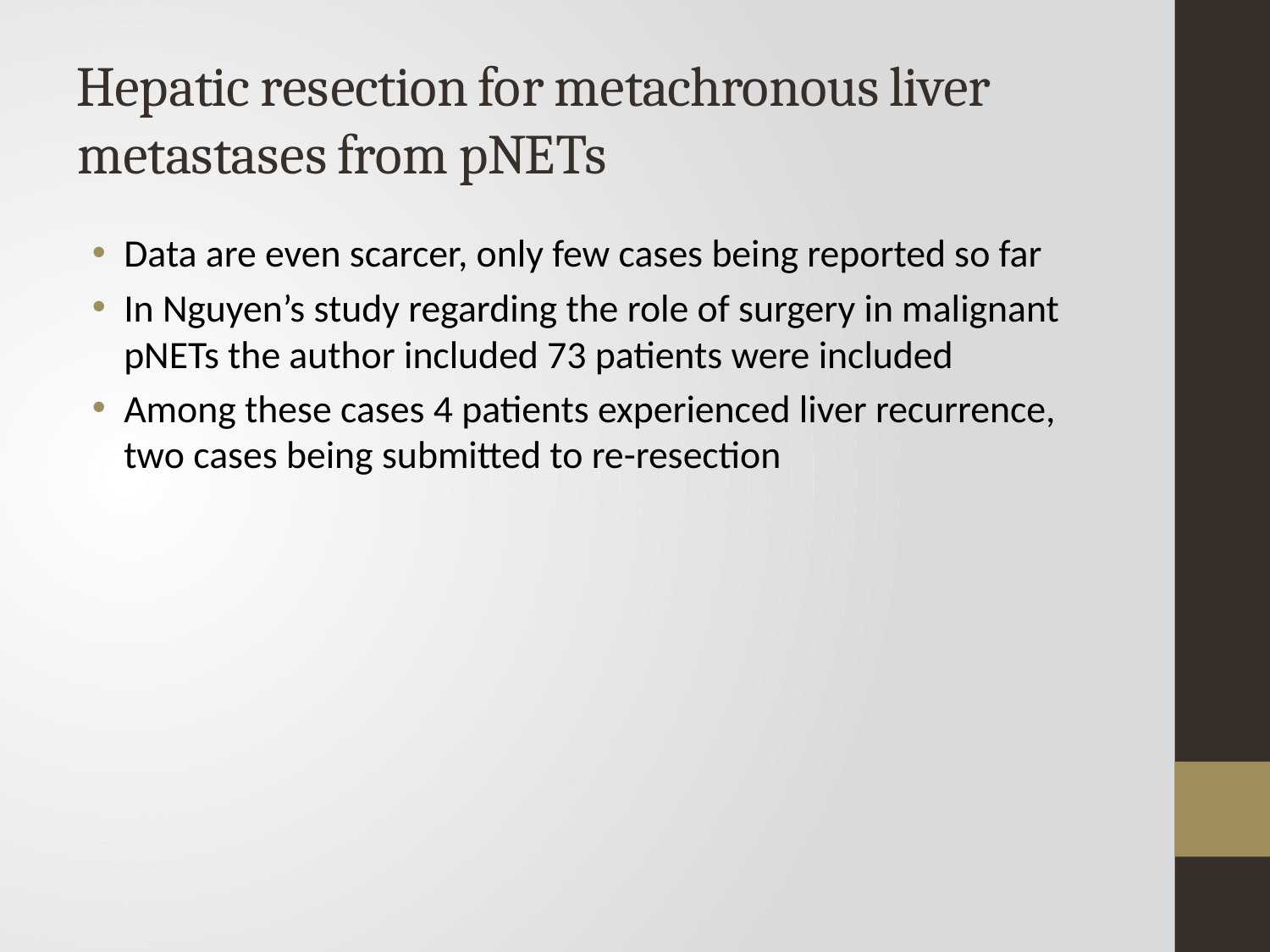

# Hepatic resection for metachronous liver metastases from pNETs
Data are even scarcer, only few cases being reported so far
In Nguyen’s study regarding the role of surgery in malignant pNETs the author included 73 patients were included
Among these cases 4 patients experienced liver recurrence, two cases being submitted to re-resection